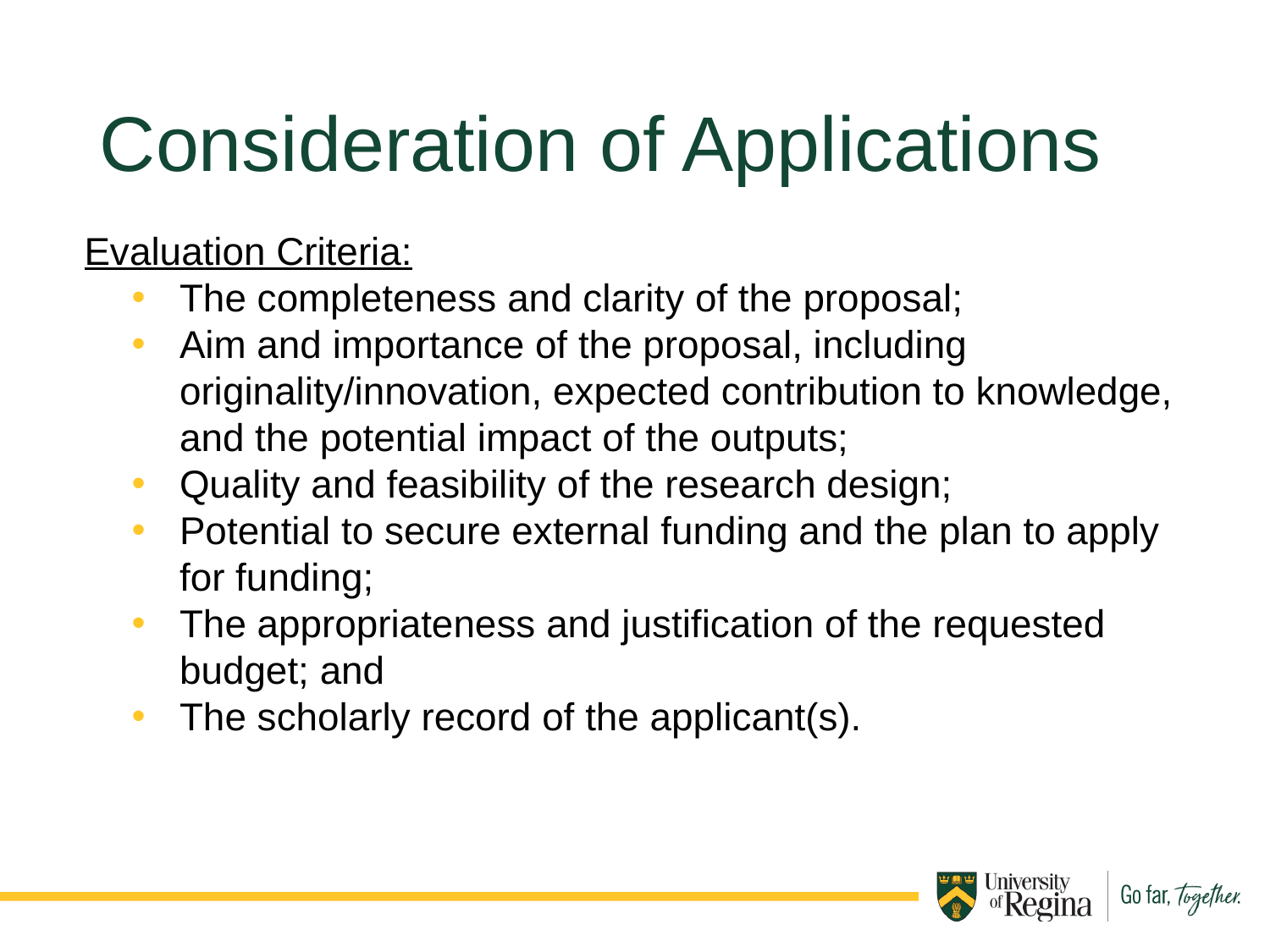

Consideration of Applications
Evaluation Criteria:
The completeness and clarity of the proposal;
Aim and importance of the proposal, including originality/innovation, expected contribution to knowledge, and the potential impact of the outputs;
Quality and feasibility of the research design;
Potential to secure external funding and the plan to apply for funding;
The appropriateness and justification of the requested budget; and
The scholarly record of the applicant(s).